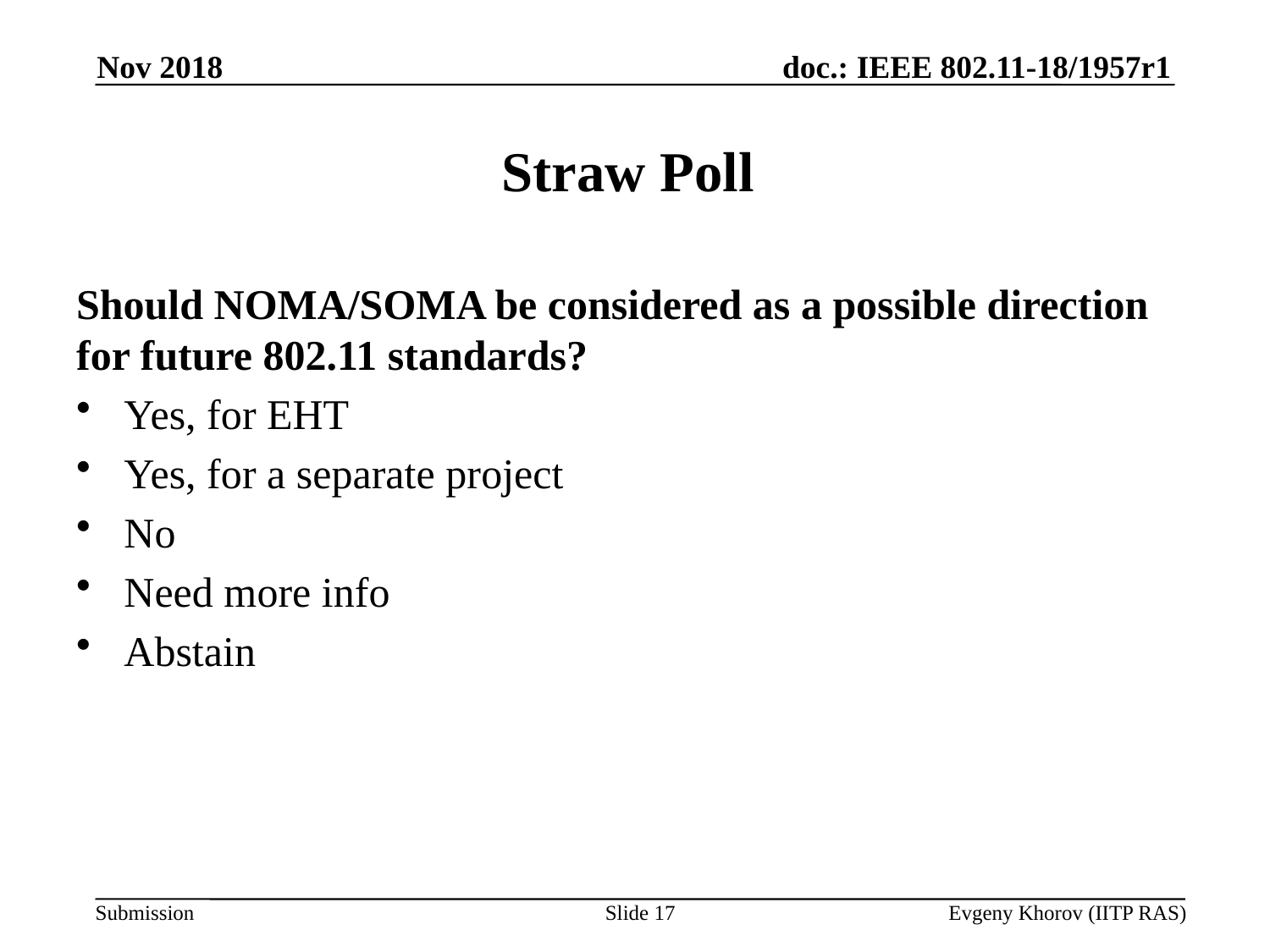

Nov 2018
# Straw Poll

Should NOMA/SOMA be considered as a possible direction for future 802.11 standards?
Yes, for EHT
Yes, for a separate project
No
Need more info
Abstain
Slide 17
Evgeny Khorov (IITP RAS)